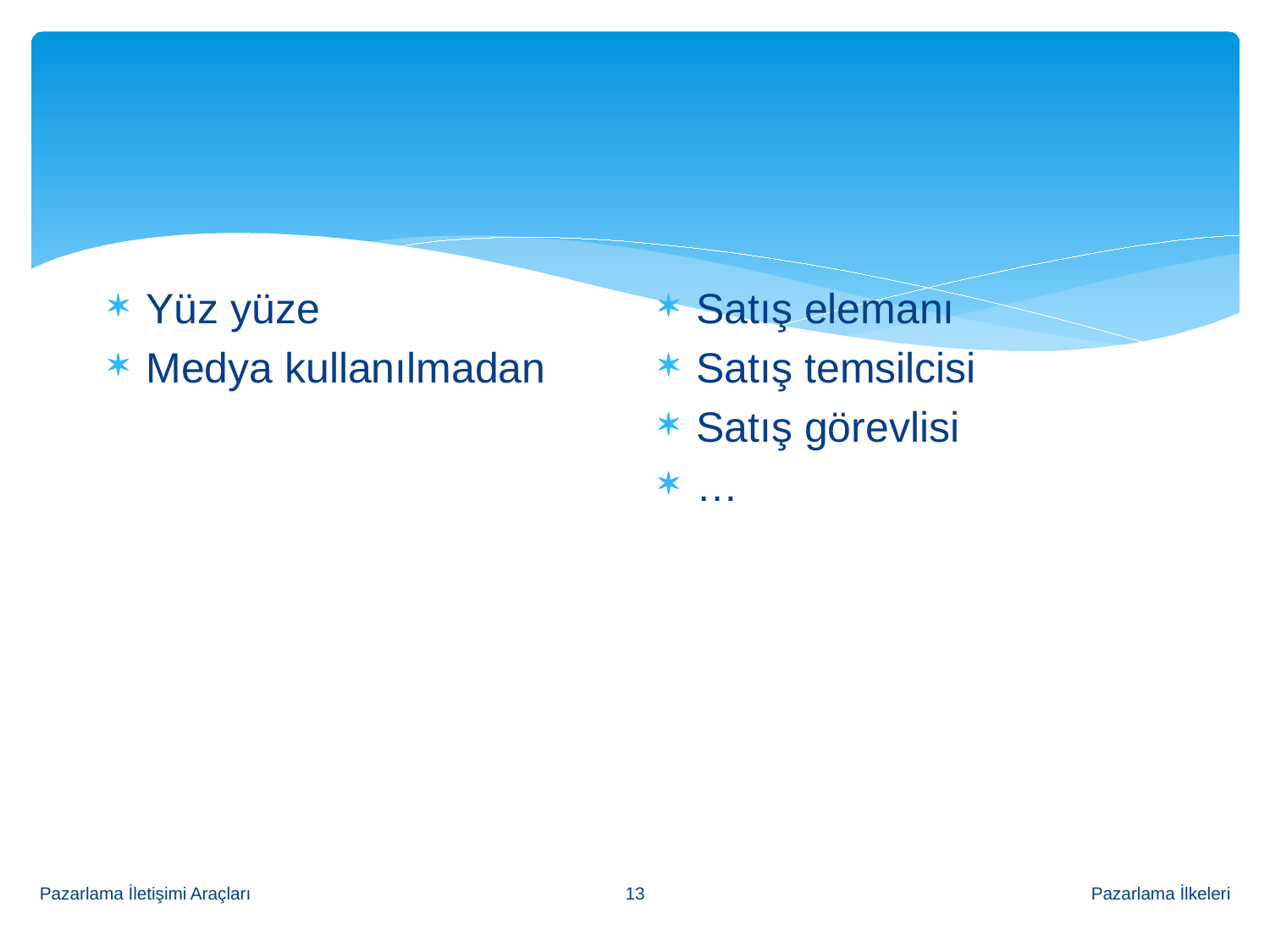

#
Yüz yüze
Medya kullanılmadan
Satış elemanı
Satış temsilcisi
Satış görevlisi
…

13
Pazarlama İletişimi Araçları
Pazarlama İlkeleri